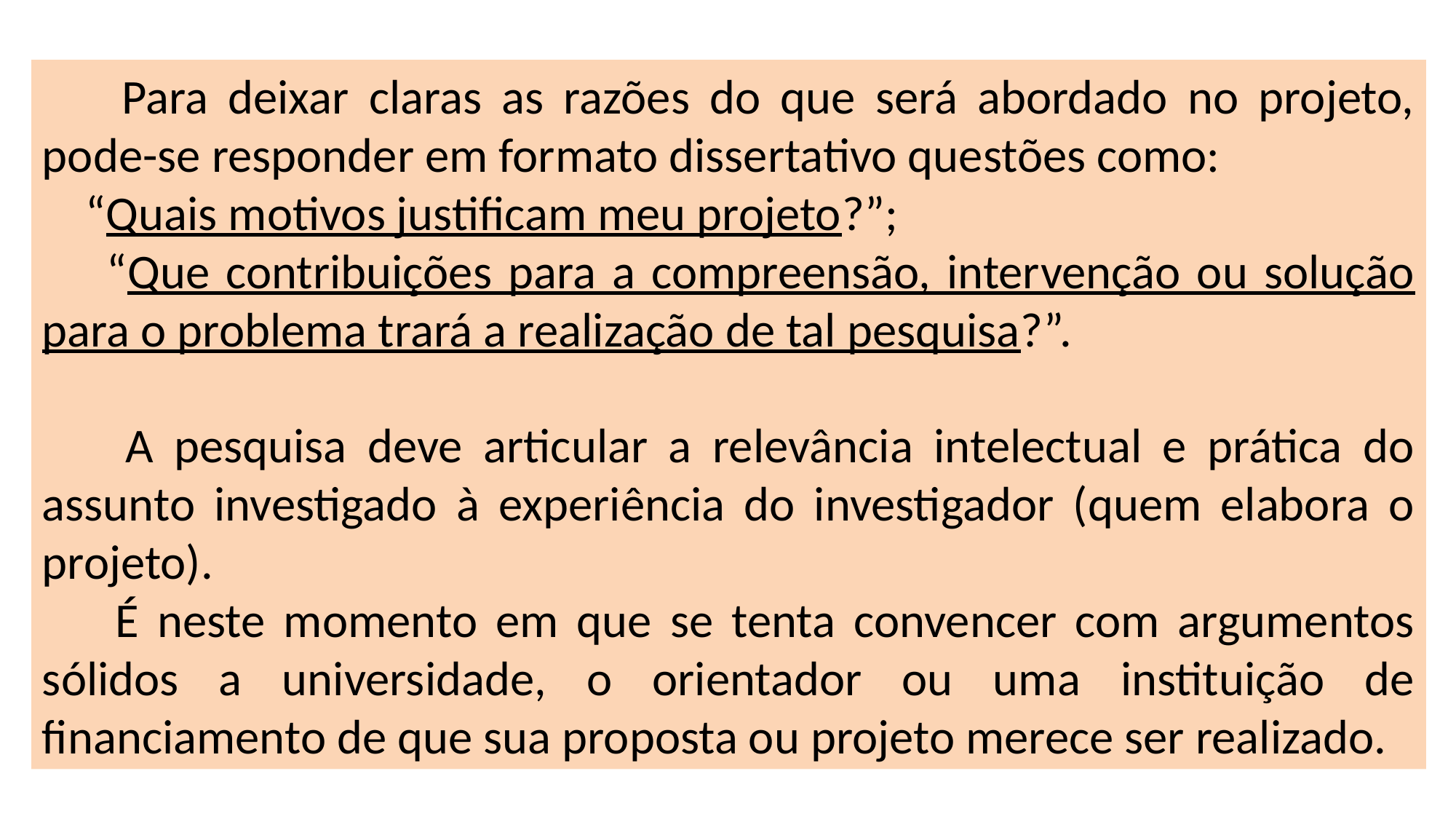

Para deixar claras as razões do que será abordado no projeto, pode-se responder em formato dissertativo questões como:
    “Quais motivos justificam meu projeto?”;
    “Que contribuições para a compreensão, intervenção ou solução para o problema trará a realização de tal pesquisa?”.

    A pesquisa deve articular a relevância intelectual e prática do assunto investigado à experiência do investigador (quem elabora o projeto).
    É neste momento em que se tenta convencer com argumentos sólidos a universidade, o orientador ou uma instituição de financiamento de que sua proposta ou projeto merece ser realizado.